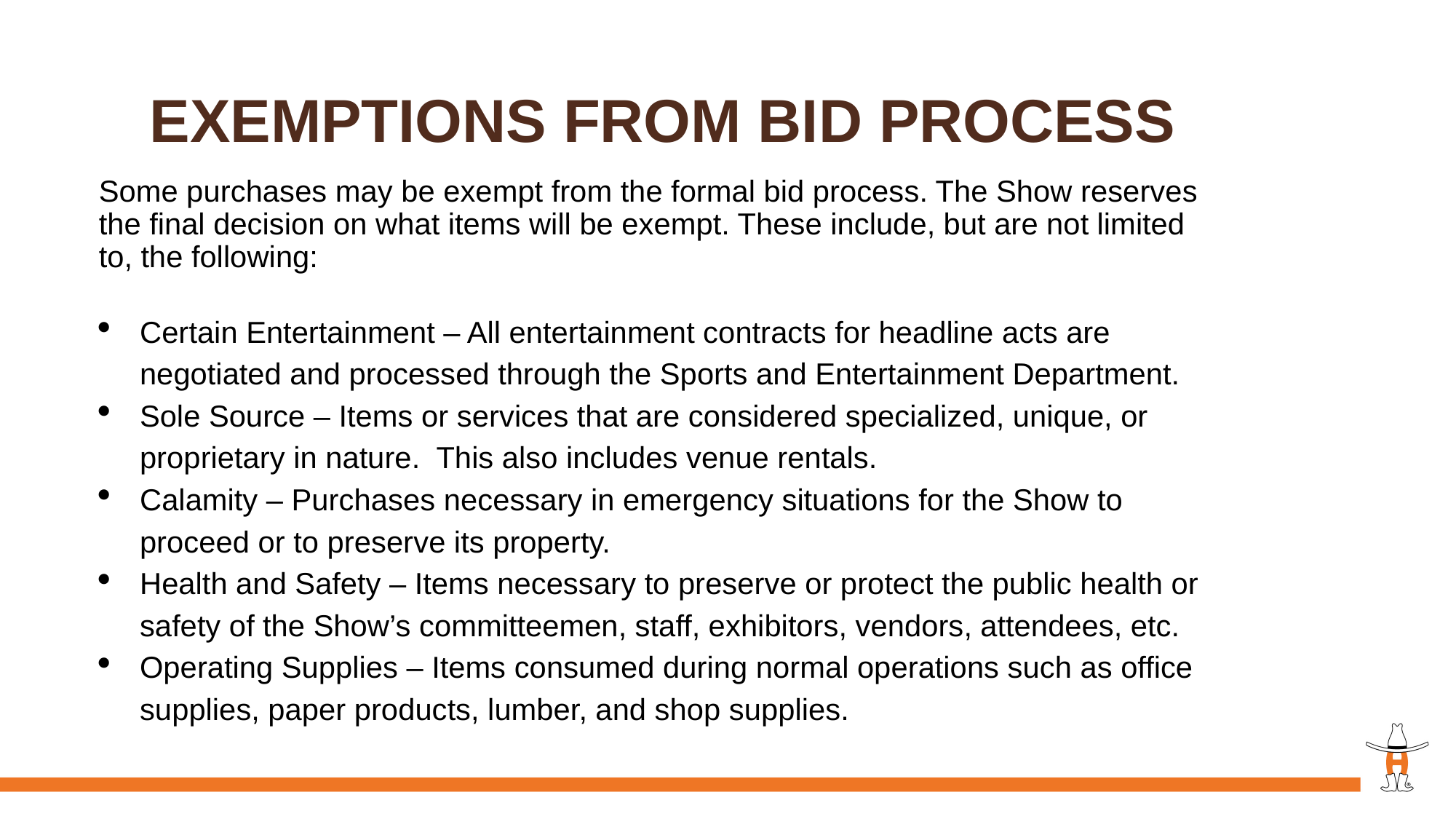

# Exemptions FROM BID PROCESS
Some purchases may be exempt from the formal bid process. The Show reserves the final decision on what items will be exempt. These include, but are not limited to, the following:

Certain Entertainment – All entertainment contracts for headline acts are negotiated and processed through the Sports and Entertainment Department.
Sole Source – Items or services that are considered specialized, unique, or proprietary in nature.  This also includes venue rentals.
Calamity – Purchases necessary in emergency situations for the Show to proceed or to preserve its property.
Health and Safety – Items necessary to preserve or protect the public health or safety of the Show’s committeemen, staff, exhibitors, vendors, attendees, etc.
Operating Supplies – Items consumed during normal operations such as office supplies, paper products, lumber, and shop supplies.